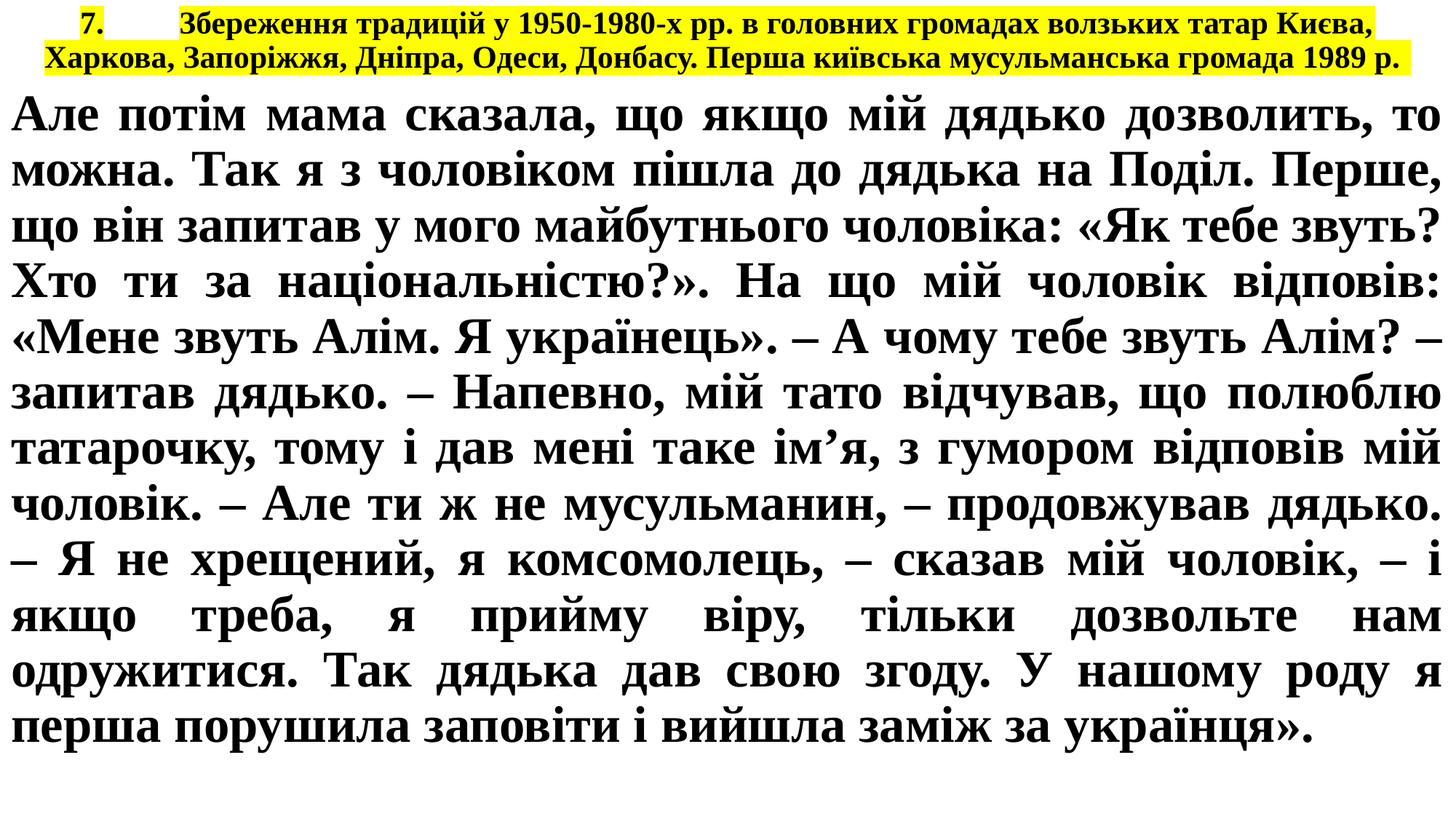

# 7.	Збереження традицій у 1950-1980-х рр. в головних громадах волзьких татар Києва, Харкова, Запоріжжя, Дніпра, Одеси, Донбасу. Перша київська мусульманська громада 1989 р.
Але потім мама сказала, що якщо мій дядько дозволить, то можна. Так я з чоловіком пішла до дядька на Поділ. Перше, що він запитав у мого майбутнього чоловіка: «Як тебе звуть? Хто ти за національністю?». На що мій чоловік відповів: «Мене звуть Алім. Я українець». – А чому тебе звуть Алім? – запитав дядько. – Напевно, мій тато відчував, що полюблю татарочку, тому і дав мені таке ім’я, з гумором відповів мій чоловік. – Але ти ж не мусульманин, – продовжував дядько. – Я не хрещений, я комсомолець, – сказав мій чоловік, – і якщо треба, я прийму віру, тільки дозвольте нам одружитися. Так дядька дав свою згоду. У нашому роду я перша порушила заповіти і вийшла заміж за українця».